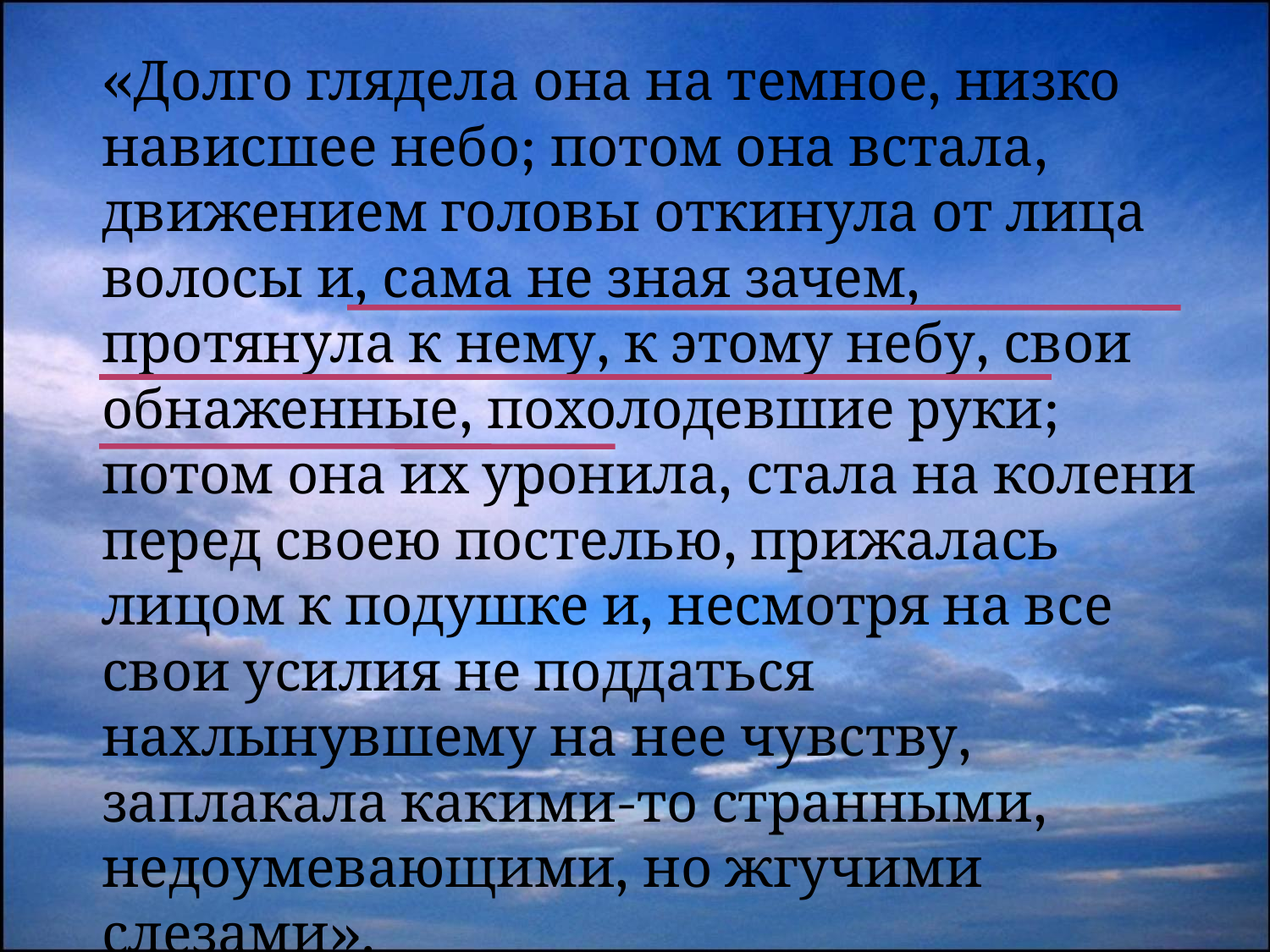

«Долго глядела она на темное, низко нависшее небо; потом она встала, движением головы откинула от лица волосы и, сама не зная зачем, протянула к нему, к этому небу, свои обнаженные, похолодевшие руки; потом она их уронила, стала на колени перед своею постелью, прижалась лицом к подушке и, несмотря на все свои усилия не поддаться нахлынувшему на нее чувству, заплакала какими-то странными, недоумевающими, но жгучими слезами».